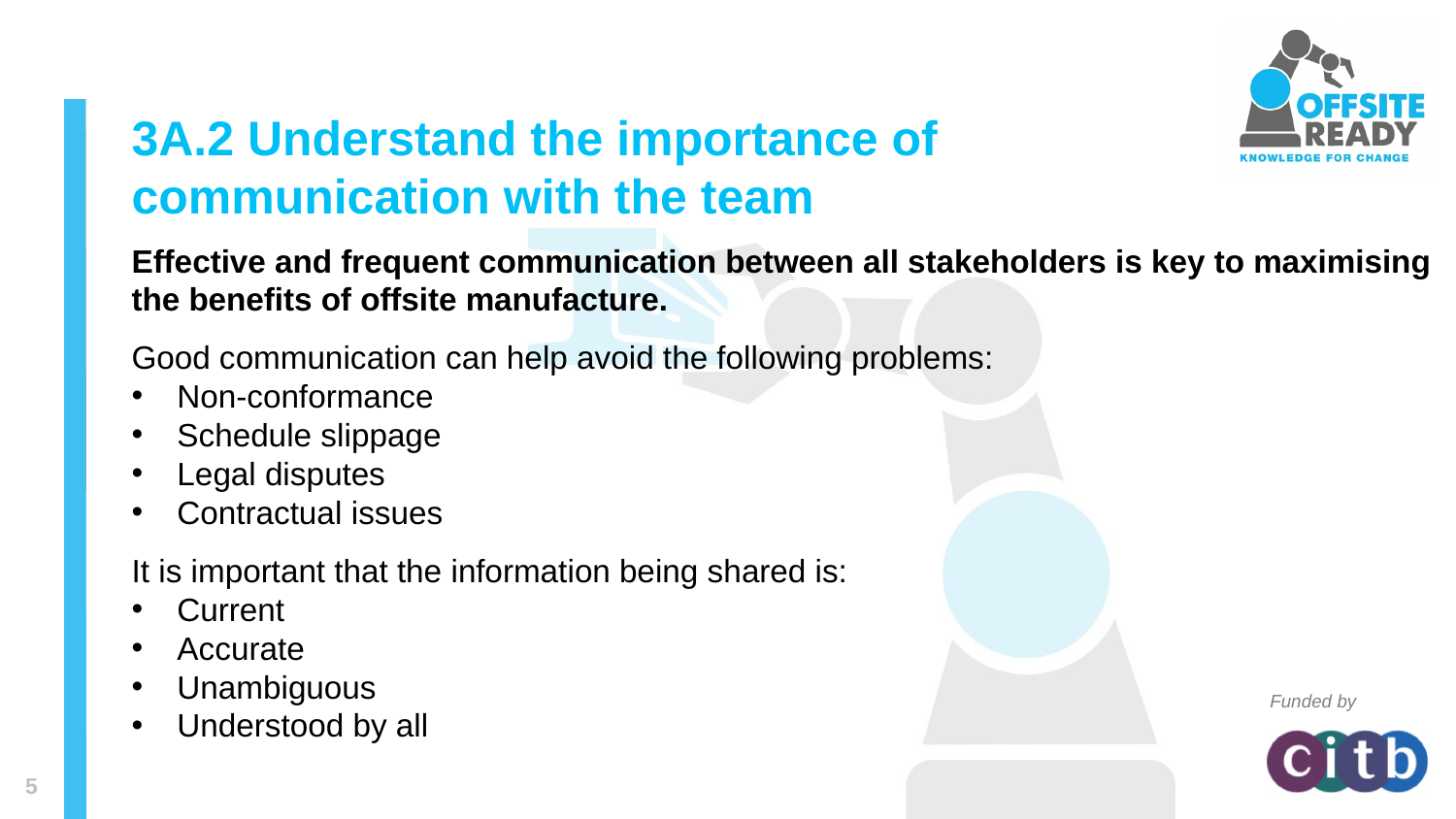

# 3A.2 Understand the importance of communication with the team
Effective and frequent communication between all stakeholders is key to maximising the benefits of offsite manufacture.
Good communication can help avoid the following problems:
Non-conformance
Schedule slippage
Legal disputes
Contractual issues
It is important that the information being shared is:
Current
Accurate
Unambiguous
Understood by all